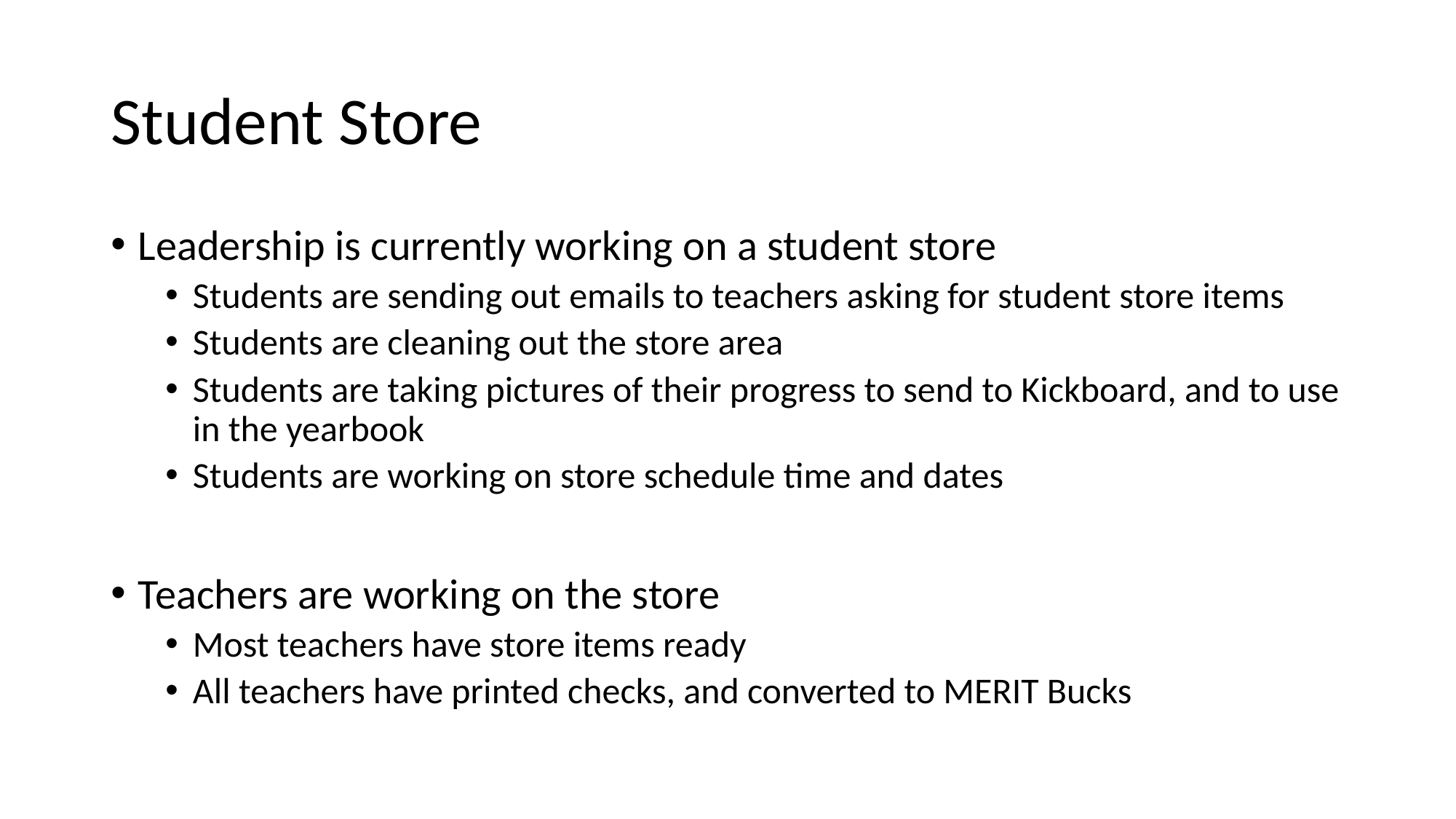

# Student Store
Leadership is currently working on a student store
Students are sending out emails to teachers asking for student store items
Students are cleaning out the store area
Students are taking pictures of their progress to send to Kickboard, and to use in the yearbook
Students are working on store schedule time and dates

Teachers are working on the store
Most teachers have store items ready
All teachers have printed checks, and converted to MERIT Bucks